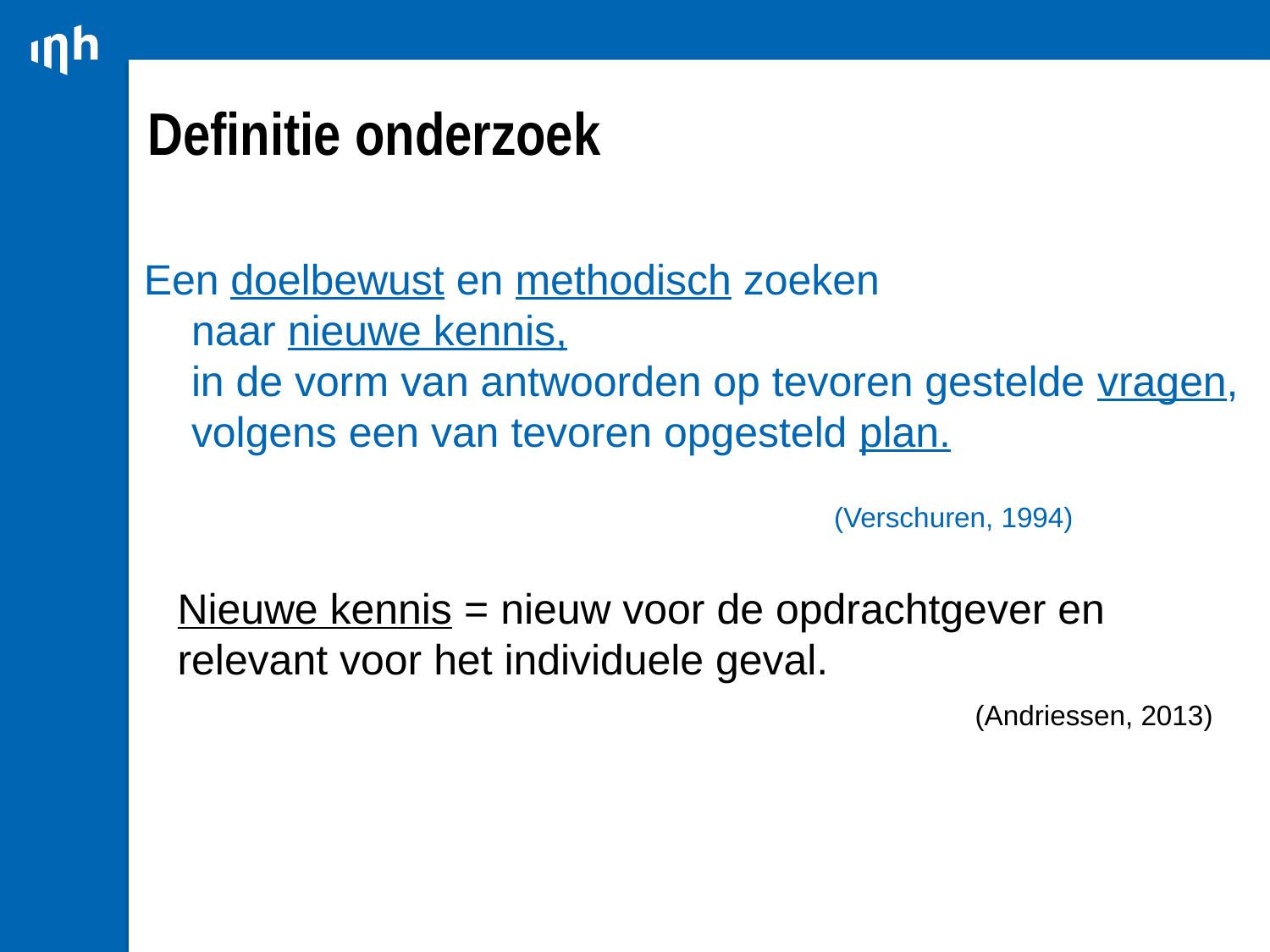

# Definitie onderzoek
Een doelbewust en methodisch zoeken
naar nieuwe kennis,
in de vorm van antwoorden op tevoren gestelde vragen,
volgens een van tevoren opgesteld plan.
									     					 (Verschuren, 1994)
Nieuwe kennis = nieuw voor de opdrachtgever en relevant voor het individuele geval.
						   (Andriessen, 2013)